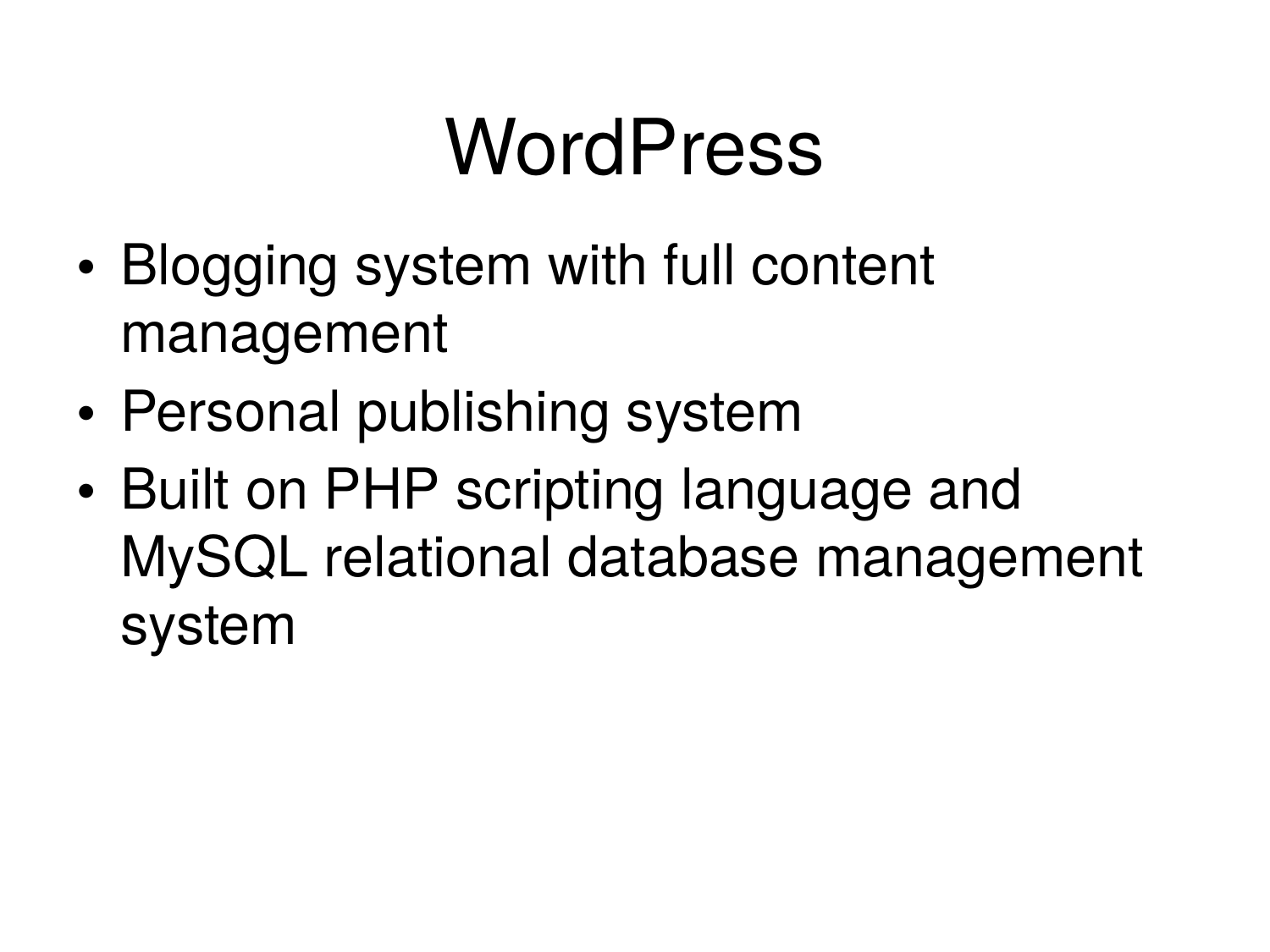

WordPress
Blogging system with full content management
Personal publishing system
Built on PHP scripting language and MySQL relational database management system